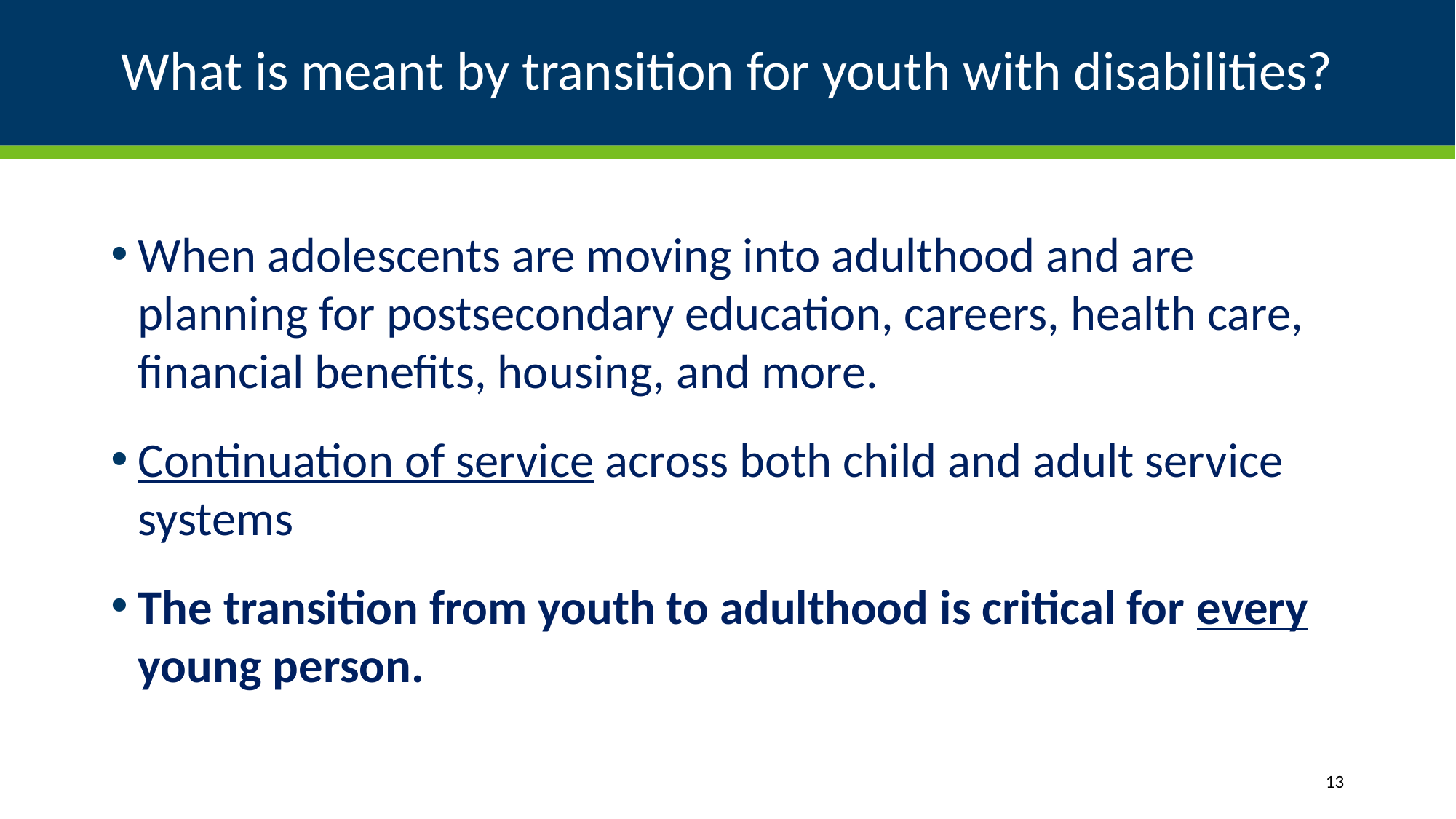

# What is meant by transition for youth with disabilities?
When adolescents are moving into adulthood and are planning for postsecondary education, careers, health care, financial benefits, housing, and more.
Continuation of service across both child and adult service systems
The transition from youth to adulthood is critical for every young person.
13